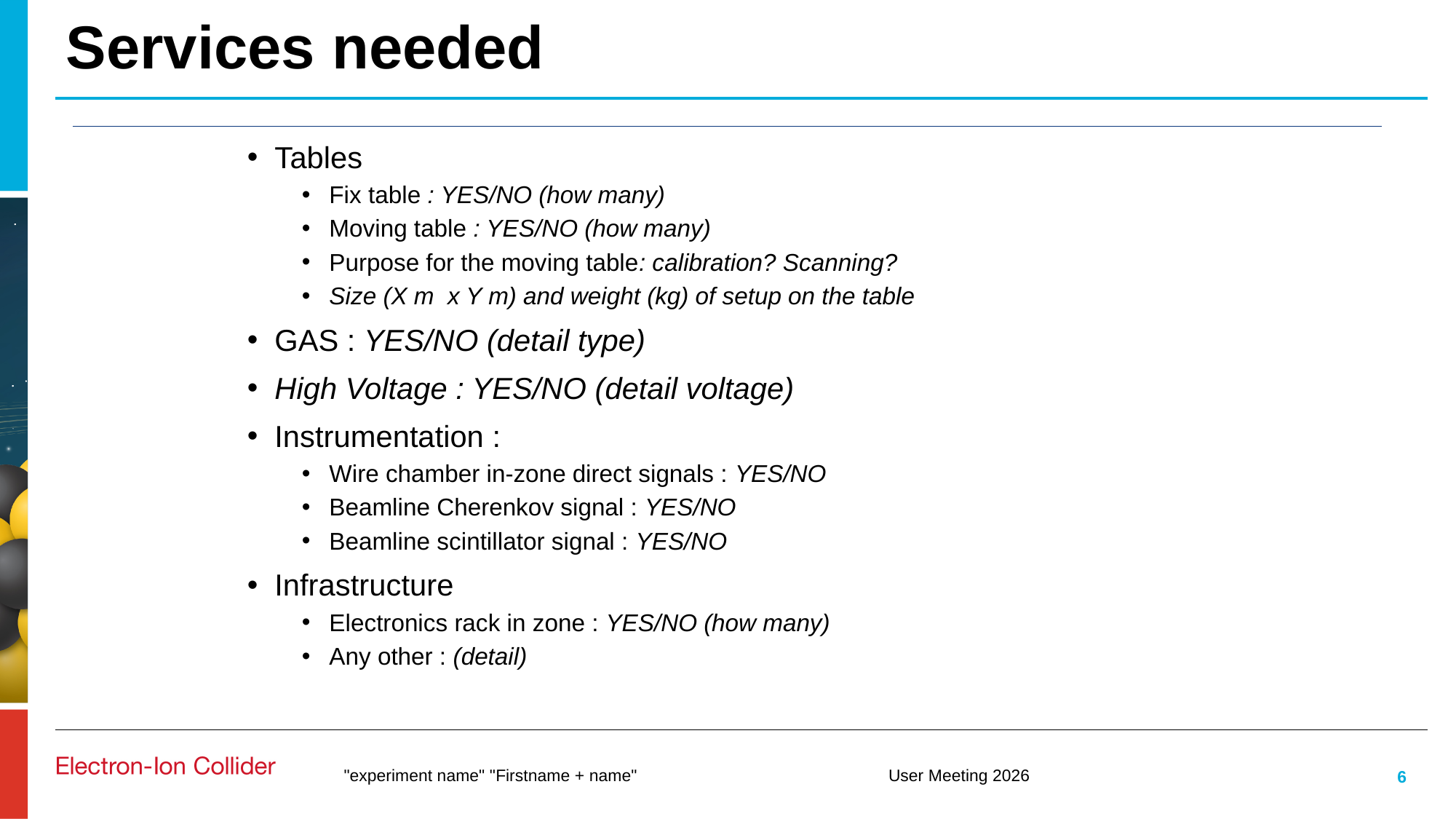

# Services needed
Tables
Fix table : YES/NO (how many)
Moving table : YES/NO (how many)
Purpose for the moving table: calibration? Scanning?
Size (X m  x Y m) and weight (kg) of setup on the table
GAS : YES/NO (detail type)
High Voltage : YES/NO (detail voltage)
Instrumentation :
Wire chamber in-zone direct signals : YES/NO
Beamline Cherenkov signal : YES/NO
Beamline scintillator signal : YES/NO
Infrastructure
Electronics rack in zone : YES/NO (how many)
Any other : (detail)

6
"experiment name" "Firstname + name"
User Meeting 2026